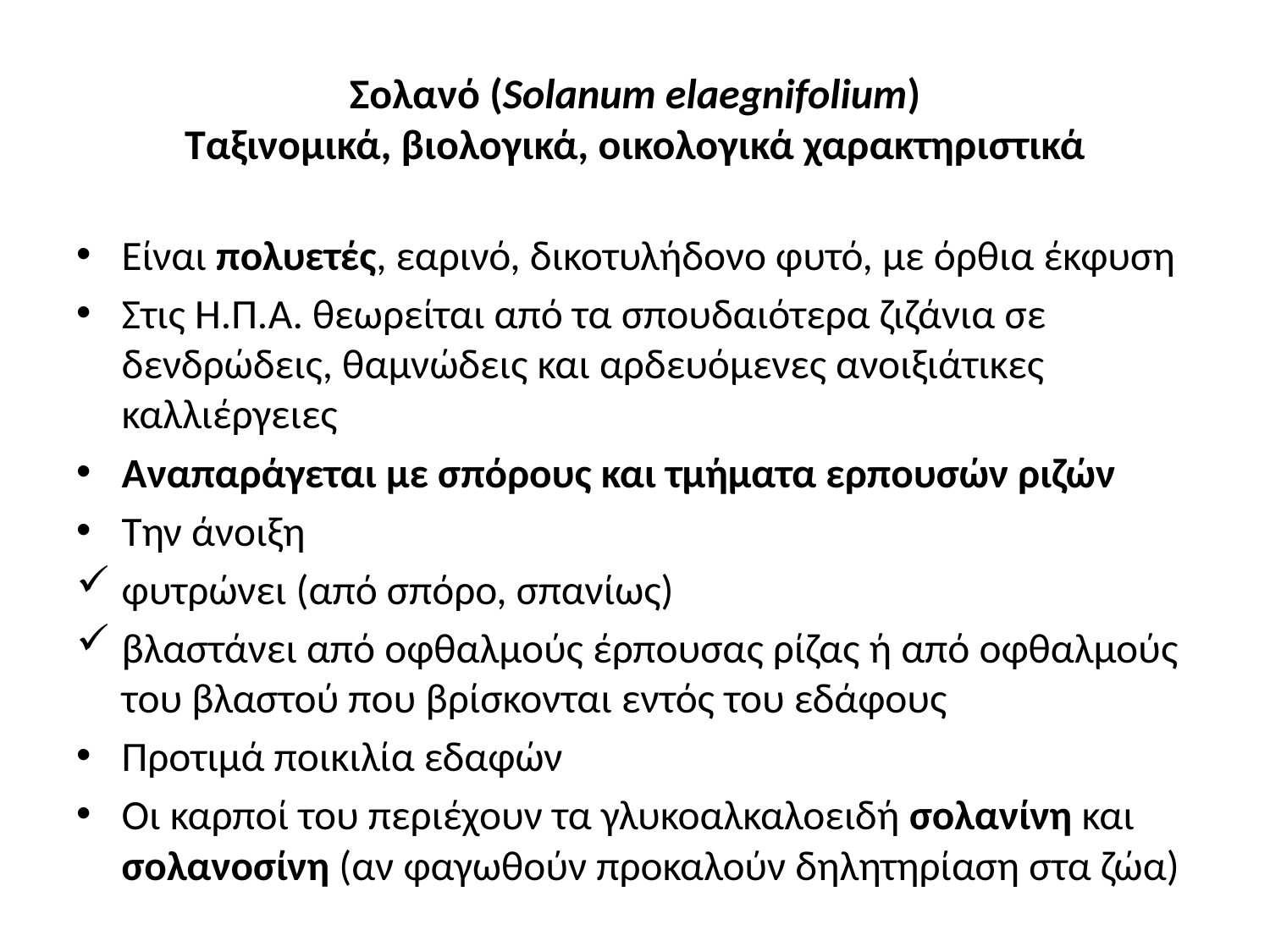

# Σολανό (Solanum elaegnifolium) Ταξινομικά, βιολογικά, οικολογικά χαρακτηριστικά
Είναι πολυετές, εαρινό, δικοτυλήδονο φυτό, με όρθια έκφυση
Στις Η.Π.Α. θεωρείται από τα σπουδαιότερα ζιζάνια σε δενδρώδεις, θαμνώδεις και αρδευόμενες ανοιξιάτικες καλλιέργειες
Αναπαράγεται με σπόρους και τμήματα ερπουσών ριζών
Την άνοιξη
φυτρώνει (από σπόρο, σπανίως)
βλαστάνει από οφθαλμούς έρπουσας ρίζας ή από οφθαλμούς του βλαστού που βρίσκονται εντός του εδάφους
Προτιμά ποικιλία εδαφών
Οι καρποί του περιέχουν τα γλυκοαλκαλοειδή σολανίνη και σολανοσίνη (αν φαγωθούν προκαλούν δηλητηρίαση στα ζώα)